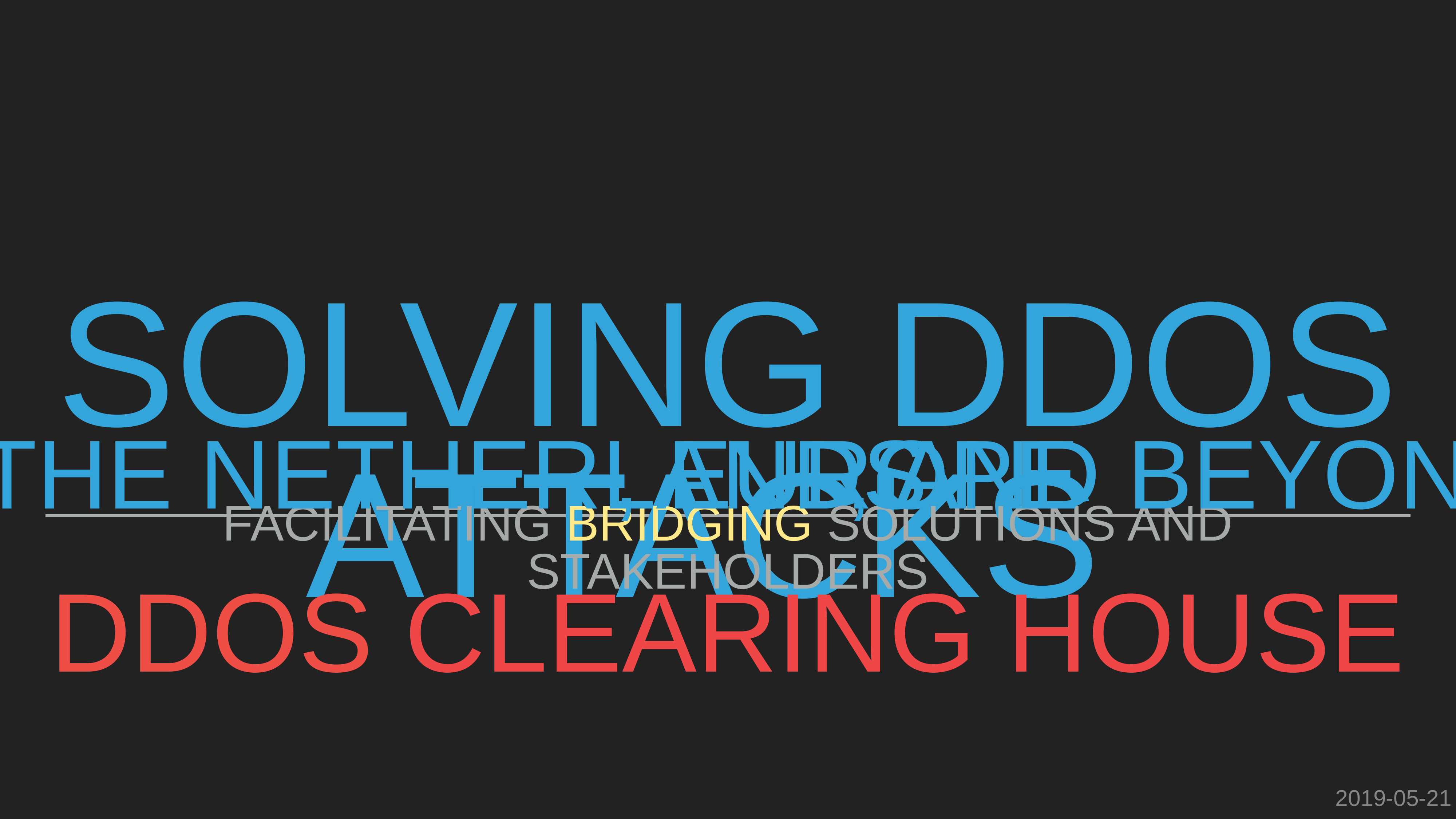

# Solving DDoS Attacks
in the Netherlands
, europe
, and beyond
facilitating bridging solutions and stakeholders
Ddos clearing house
2019-05-21